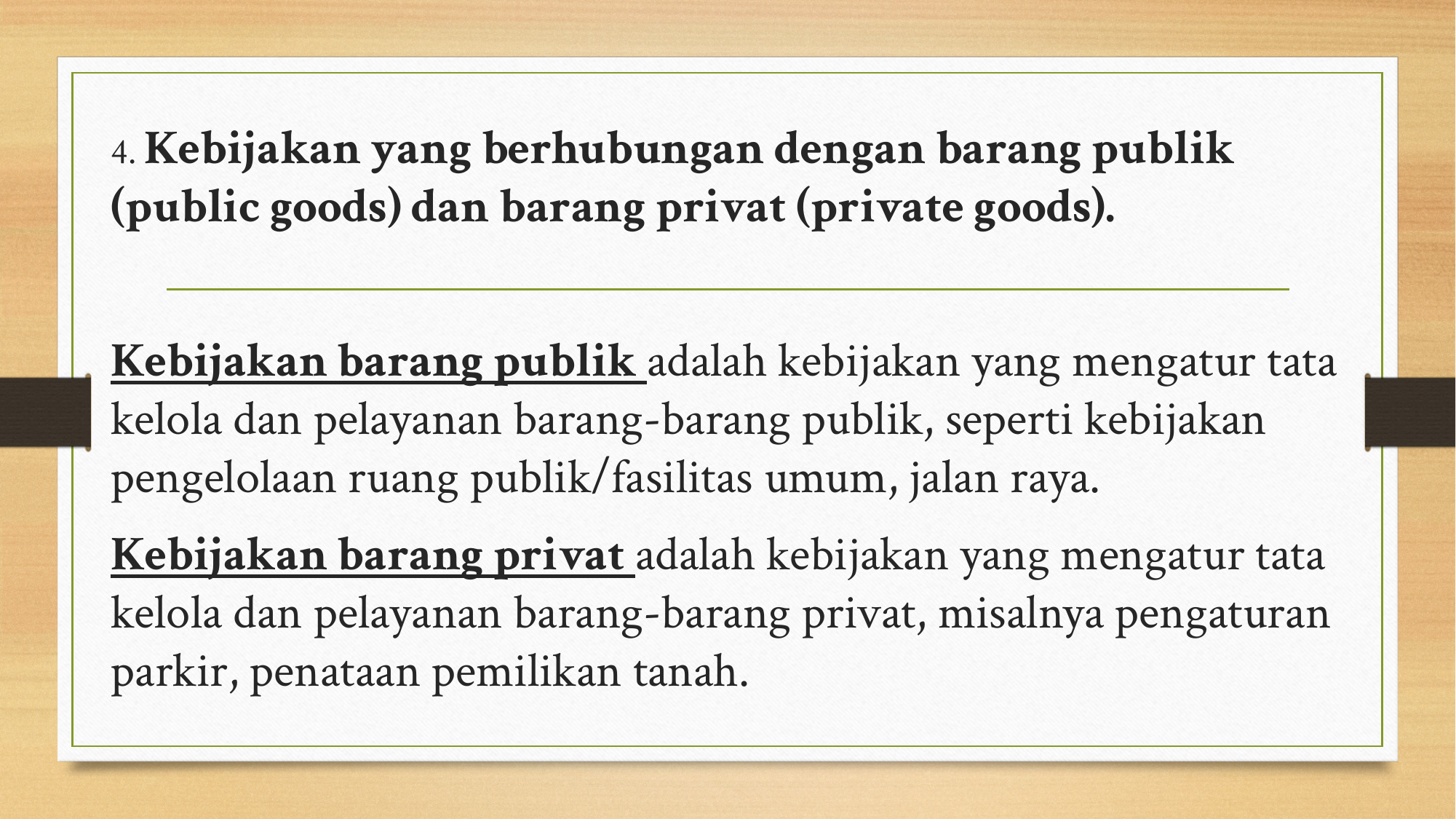

#
4. Kebijakan yang berhubungan dengan barang publik (public goods) dan barang privat (private goods).

Kebijakan barang publik adalah kebijakan yang mengatur tata kelola dan pelayanan barang-barang publik, seperti kebijakan pengelolaan ruang publik/fasilitas umum, jalan raya.
Kebijakan barang privat adalah kebijakan yang mengatur tata kelola dan pelayanan barang-barang privat, misalnya pengaturan parkir, penataan pemilikan tanah.